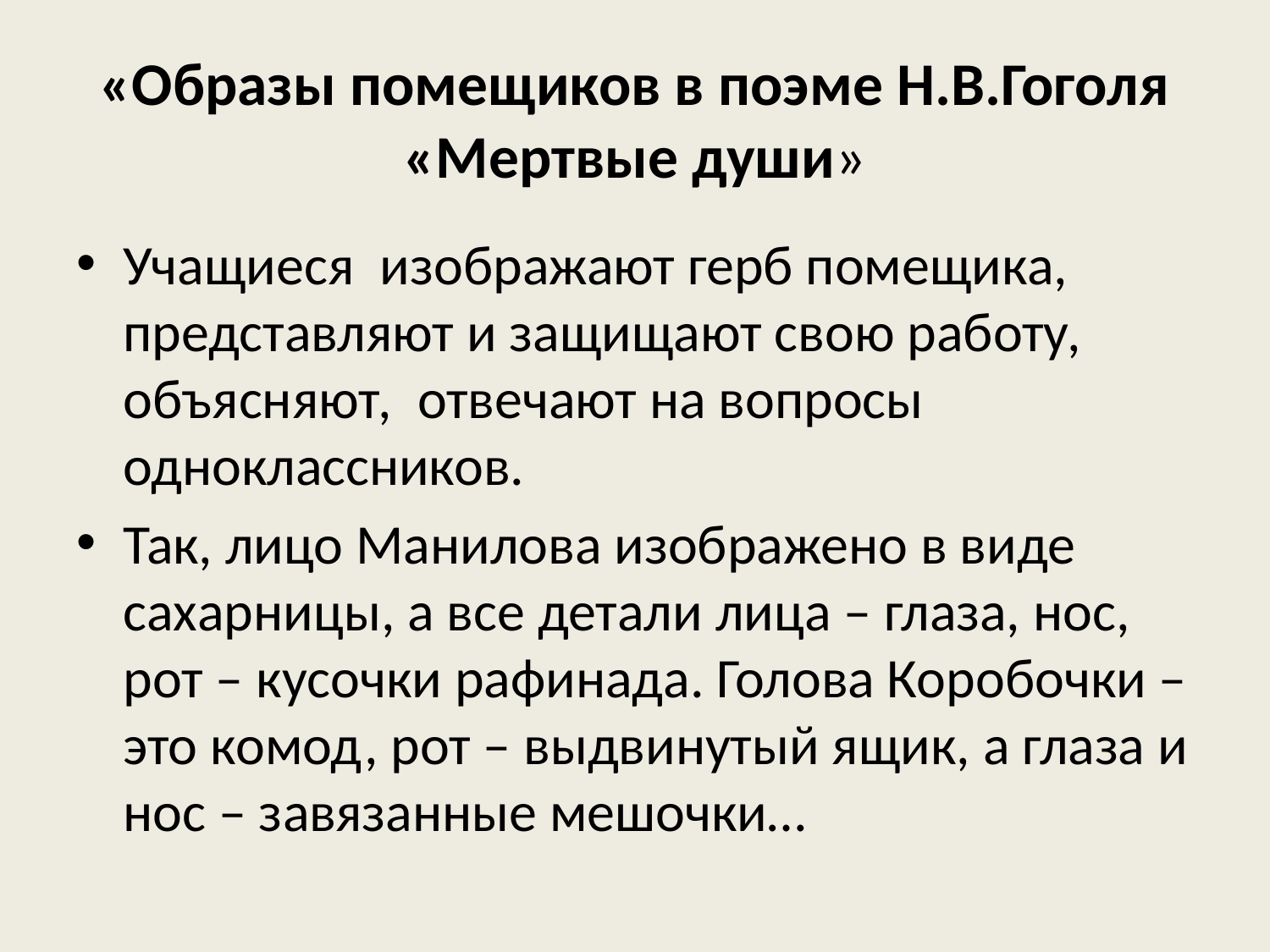

# «Образы помещиков в поэме Н.В.Гоголя «Мертвые души»
Учащиеся  изображают герб помещика, представляют и защищают свою работу, объясняют,  отвечают на вопросы одноклассников.
Так, лицо Манилова изображено в виде сахарницы, а все детали лица – глаза, нос, рот – кусочки рафинада. Голова Коробочки – это комод, рот – выдвинутый ящик, а глаза и нос – завязанные мешочки…